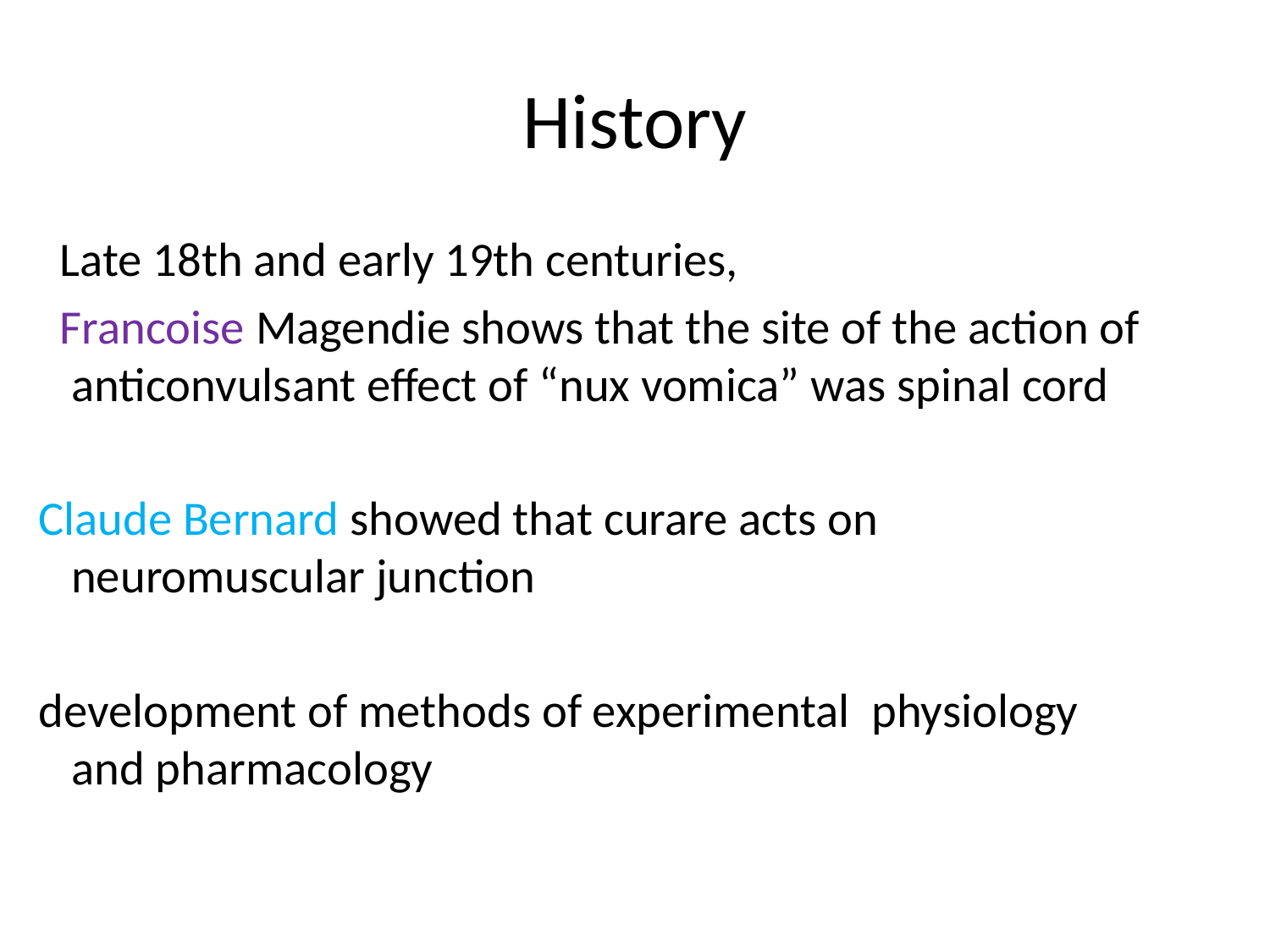

# History
   Late 18th and early 19th centuries,
   Francoise Magendie shows that the site of the action of anticonvulsant effect of “nux vomica” was spinal cord

 Claude Bernard showed that curare acts on neuromuscular junction

 development of methods of experimental  physiology and pharmacology